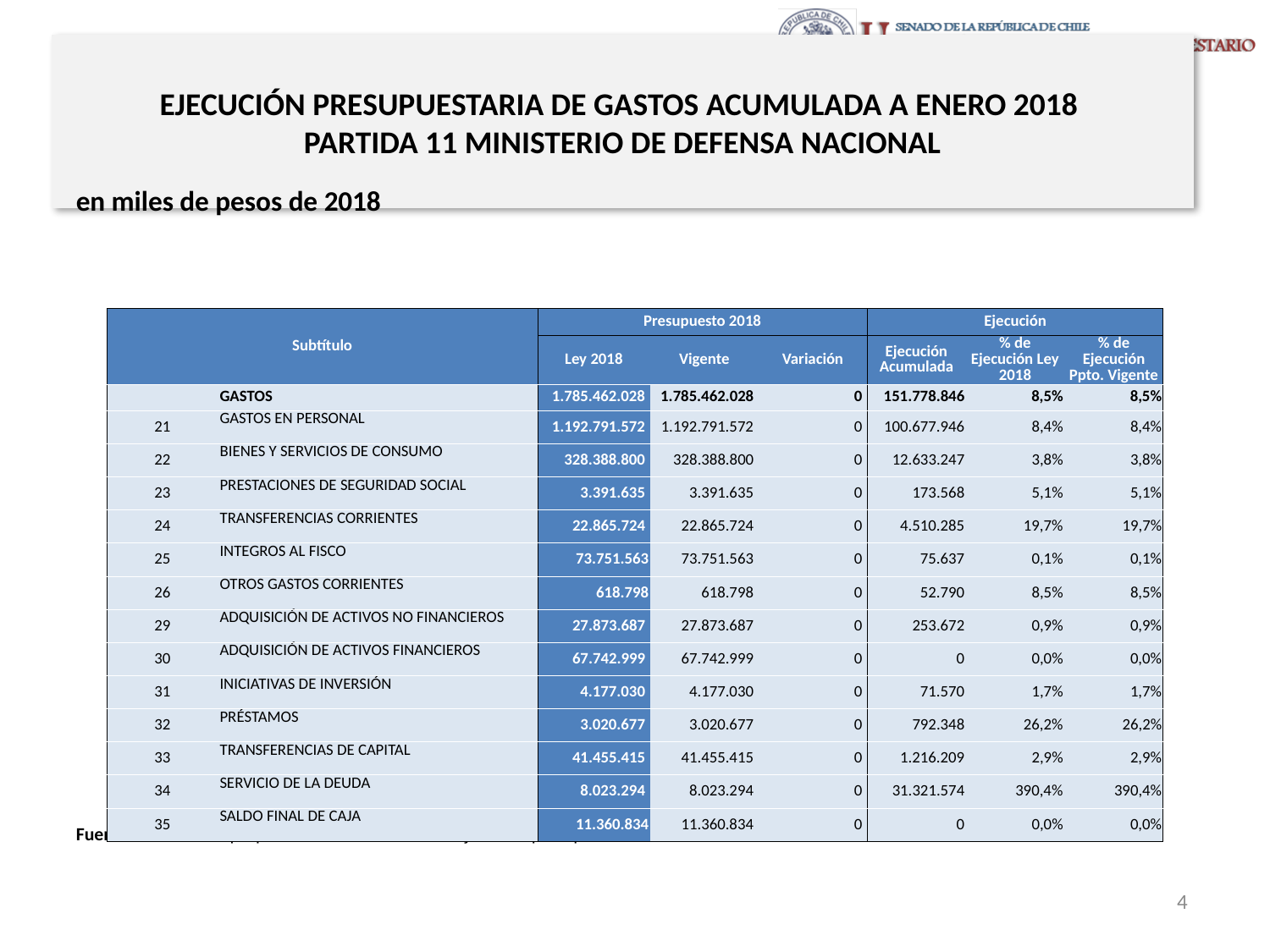

# EJECUCIÓN PRESUPUESTARIA DE GASTOS ACUMULADA A ENERO 2018 PARTIDA 11 MINISTERIO DE DEFENSA NACIONAL
en miles de pesos de 2018
| Subtítulo |  | Presupuesto 2018 |  |  | Ejecución |  |  |
| --- | --- | --- | --- | --- | --- | --- | --- |
|  |  | Ley 2018 | Vigente | Variación | Ejecución Acumulada | % de Ejecución Ley 2018 | % de Ejecución Ppto. Vigente |
|  | GASTOS | 1.785.462.028 | 1.785.462.028 | 0 | 151.778.846 | 8,5% | 8,5% |
| 21 | GASTOS EN PERSONAL | 1.192.791.572 | 1.192.791.572 | 0 | 100.677.946 | 8,4% | 8,4% |
| 22 | BIENES Y SERVICIOS DE CONSUMO | 328.388.800 | 328.388.800 | 0 | 12.633.247 | 3,8% | 3,8% |
| 23 | PRESTACIONES DE SEGURIDAD SOCIAL | 3.391.635 | 3.391.635 | 0 | 173.568 | 5,1% | 5,1% |
| 24 | TRANSFERENCIAS CORRIENTES | 22.865.724 | 22.865.724 | 0 | 4.510.285 | 19,7% | 19,7% |
| 25 | INTEGROS AL FISCO | 73.751.563 | 73.751.563 | 0 | 75.637 | 0,1% | 0,1% |
| 26 | OTROS GASTOS CORRIENTES | 618.798 | 618.798 | 0 | 52.790 | 8,5% | 8,5% |
| 29 | ADQUISICIÓN DE ACTIVOS NO FINANCIEROS | 27.873.687 | 27.873.687 | 0 | 253.672 | 0,9% | 0,9% |
| 30 | ADQUISICIÓN DE ACTIVOS FINANCIEROS | 67.742.999 | 67.742.999 | 0 | 0 | 0,0% | 0,0% |
| 31 | INICIATIVAS DE INVERSIÓN | 4.177.030 | 4.177.030 | 0 | 71.570 | 1,7% | 1,7% |
| 32 | PRÉSTAMOS | 3.020.677 | 3.020.677 | 0 | 792.348 | 26,2% | 26,2% |
| 33 | TRANSFERENCIAS DE CAPITAL | 41.455.415 | 41.455.415 | 0 | 1.216.209 | 2,9% | 2,9% |
| 34 | SERVICIO DE LA DEUDA | 8.023.294 | 8.023.294 | 0 | 31.321.574 | 390,4% | 390,4% |
| 35 | SALDO FINAL DE CAJA | 11.360.834 | 11.360.834 | 0 | 0 | 0,0% | 0,0% |
Fuente: Elaboración propia en base  a Informes de ejecución presupuestaria mensual de DIPRES
4